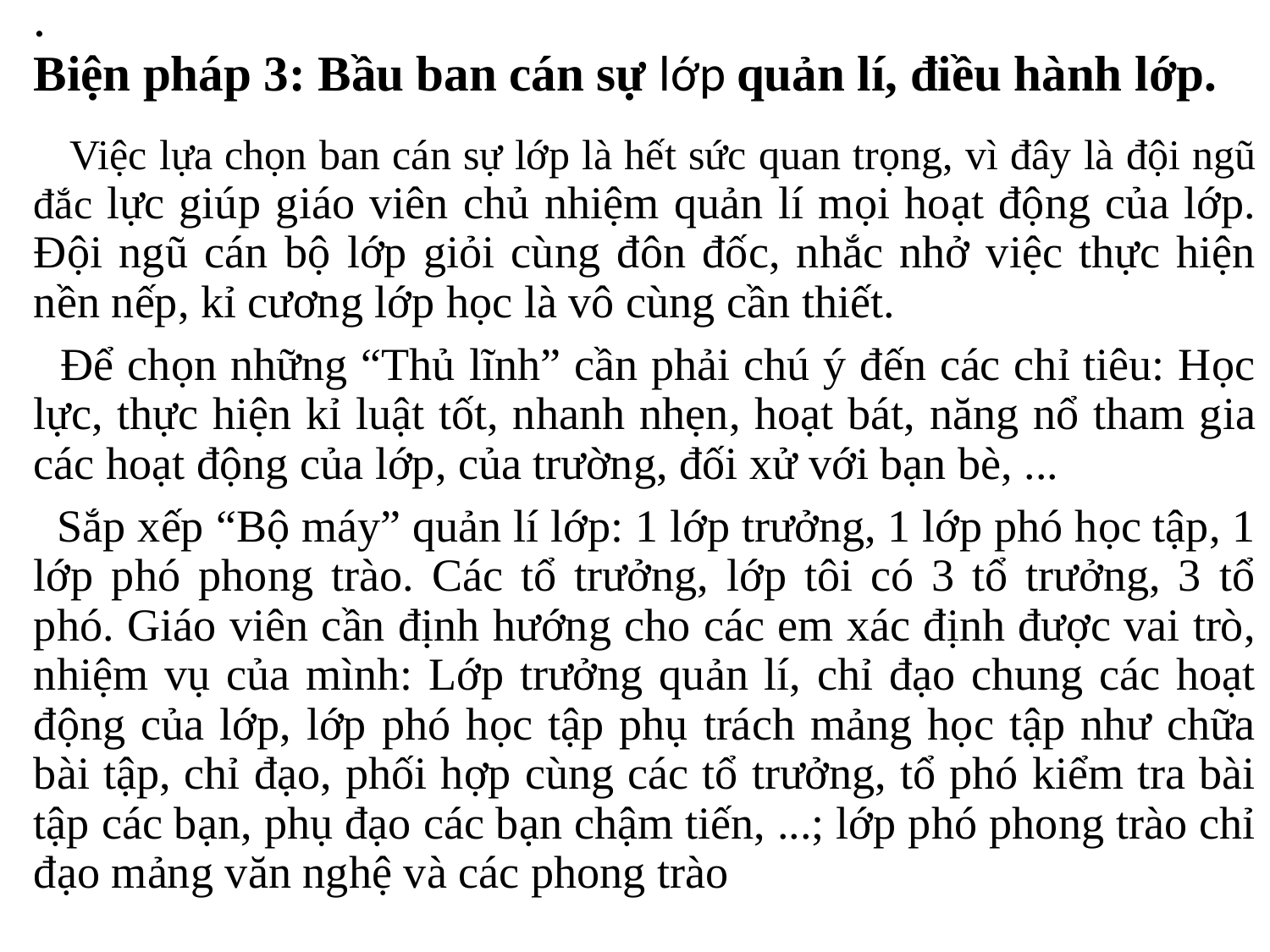

# . Biện pháp 3: Bầu ban cán sự lớp quản lí, điều hành lớp.
   Việc lựa chọn ban cán sự lớp là hết sức quan trọng, vì đây là đội ngũ đắc lực giúp giáo viên chủ nhiệm quản lí mọi hoạt động của lớp. Đội ngũ cán bộ lớp giỏi cùng đôn đốc, nhắc nhở việc thực hiện nền nếp, kỉ cương lớp học là vô cùng cần thiết.
  Để chọn những “Thủ lĩnh” cần phải chú ý đến các chỉ tiêu: Học lực, thực hiện kỉ luật tốt, nhanh nhẹn, hoạt bát, năng nổ tham gia các hoạt động của lớp, của trường, đối xử với bạn bè, ...
  Sắp xếp “Bộ máy” quản lí lớp: 1 lớp trưởng, 1 lớp phó học tập, 1 lớp phó phong trào. Các tổ trưởng, lớp tôi có 3 tổ trưởng, 3 tổ phó. Giáo viên cần định hướng cho các em xác định được vai trò, nhiệm vụ của mình: Lớp trưởng quản lí, chỉ đạo chung các hoạt động của lớp, lớp phó học tập phụ trách mảng học tập như chữa bài tập, chỉ đạo, phối hợp cùng các tổ trưởng, tổ phó kiểm tra bài tập các bạn, phụ đạo các bạn chậm tiến, ...; lớp phó phong trào chỉ đạo mảng văn nghệ và các phong trào